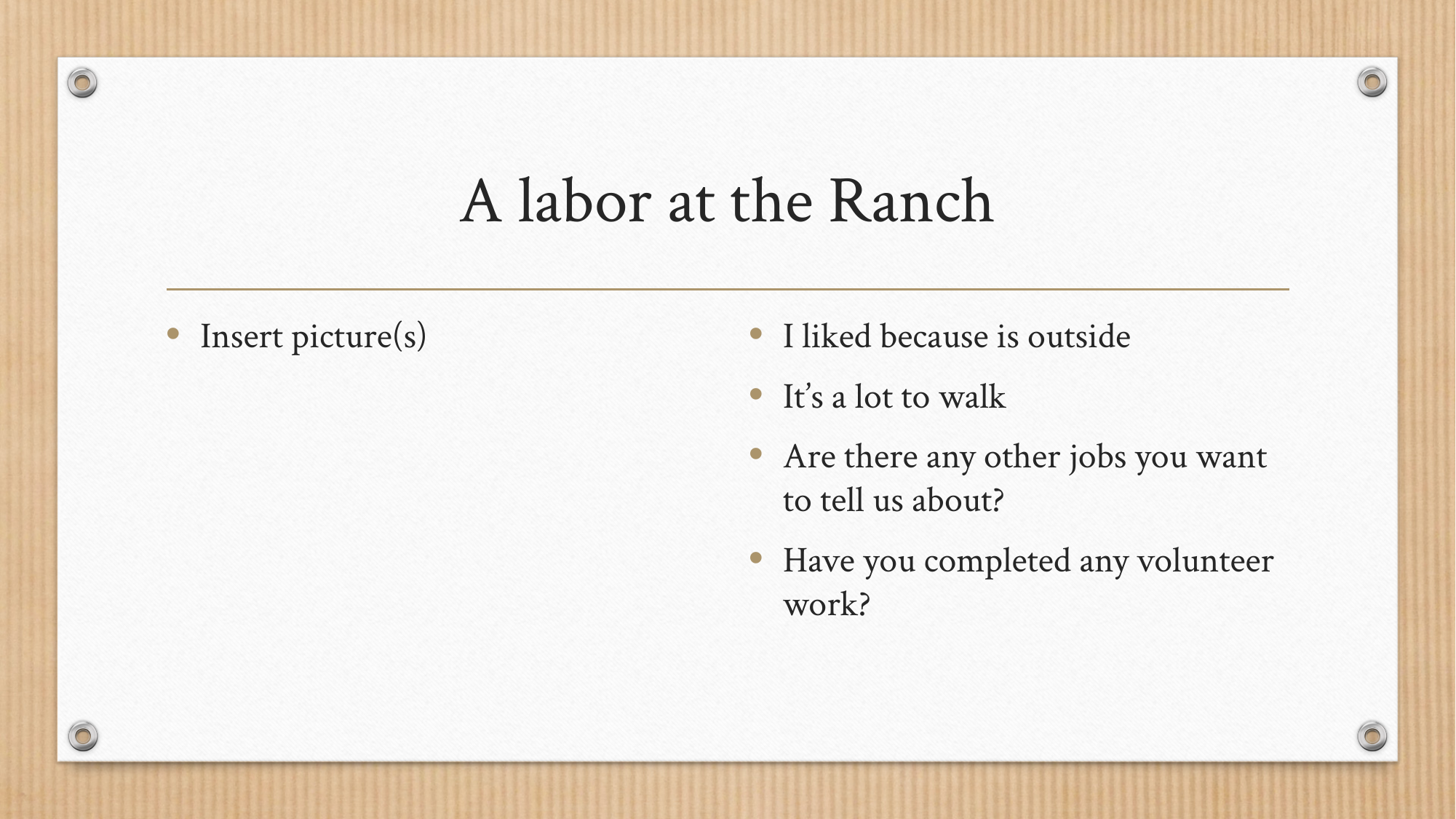

# A labor at the Ranch
Insert picture(s)

I liked because is outside
It’s a lot to walk
Are there any other jobs you want to tell us about?
Have you completed any volunteer work?